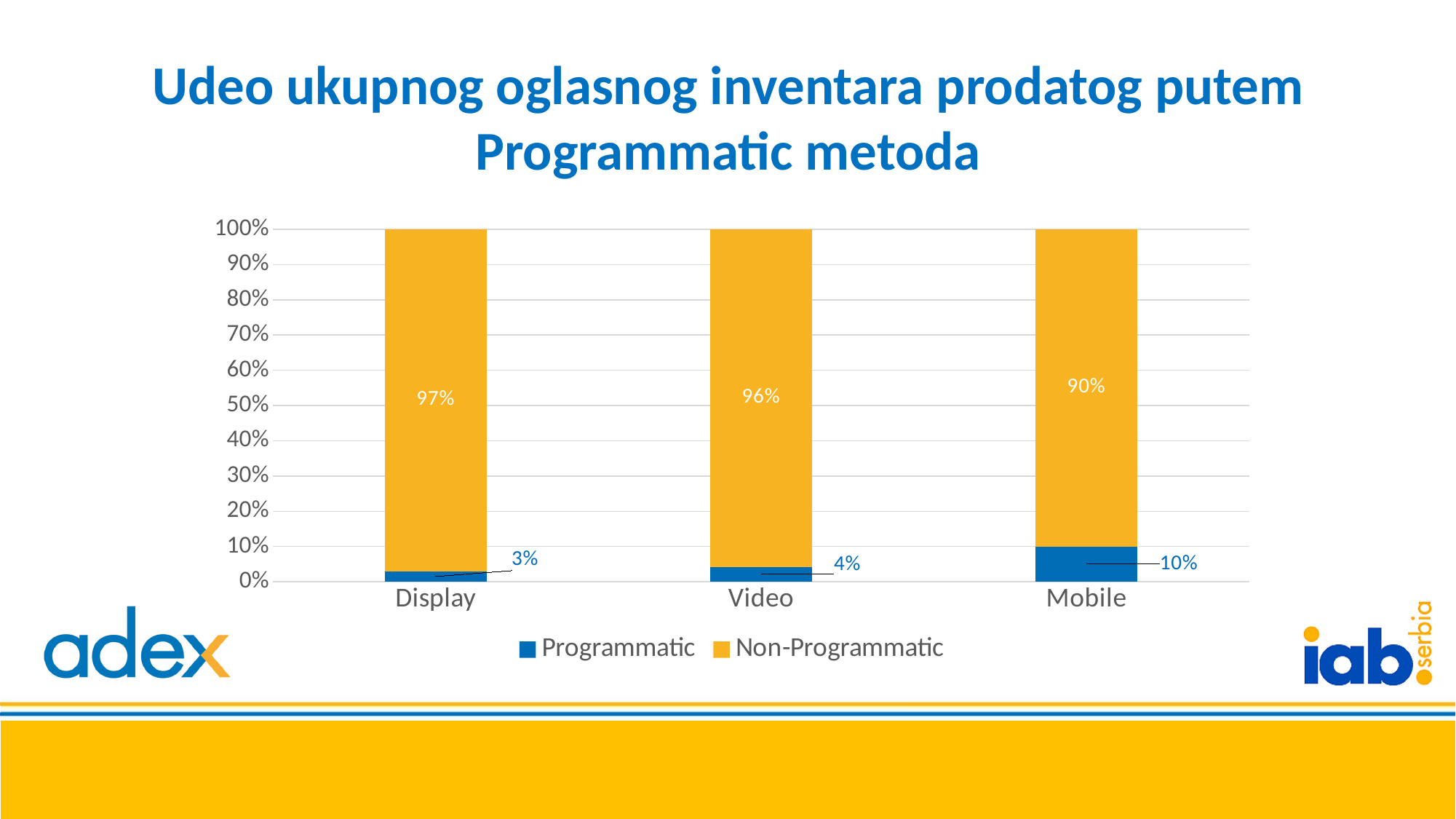

Udeo ukupnog oglasnog inventara prodatog putem Programmatic metoda

### Chart

| Category | Programmatic | Non-Programmatic |
|---|---|---|
| Display | 0.03 | 0.97 |
| Video | 0.042 | 0.96 |
| Mobile | 0.1 | 0.9 |